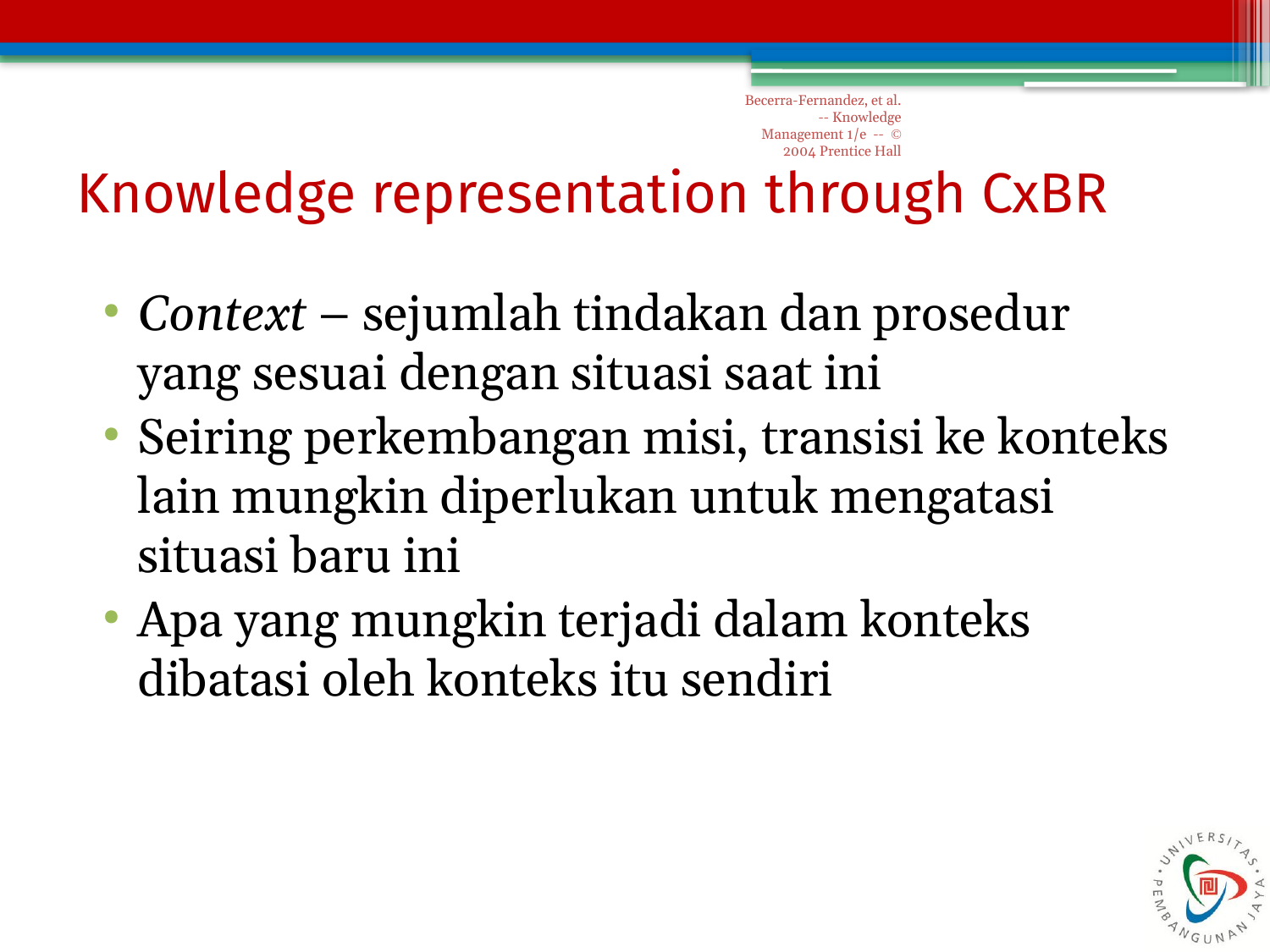

Becerra-Fernandez, et al. -- Knowledge Management 1/e  --  © 2004 Prentice Hall
# Knowledge representation through CxBR
Context – sejumlah tindakan dan prosedur yang sesuai dengan situasi saat ini
Seiring perkembangan misi, transisi ke konteks lain mungkin diperlukan untuk mengatasi situasi baru ini
Apa yang mungkin terjadi dalam konteks dibatasi oleh konteks itu sendiri